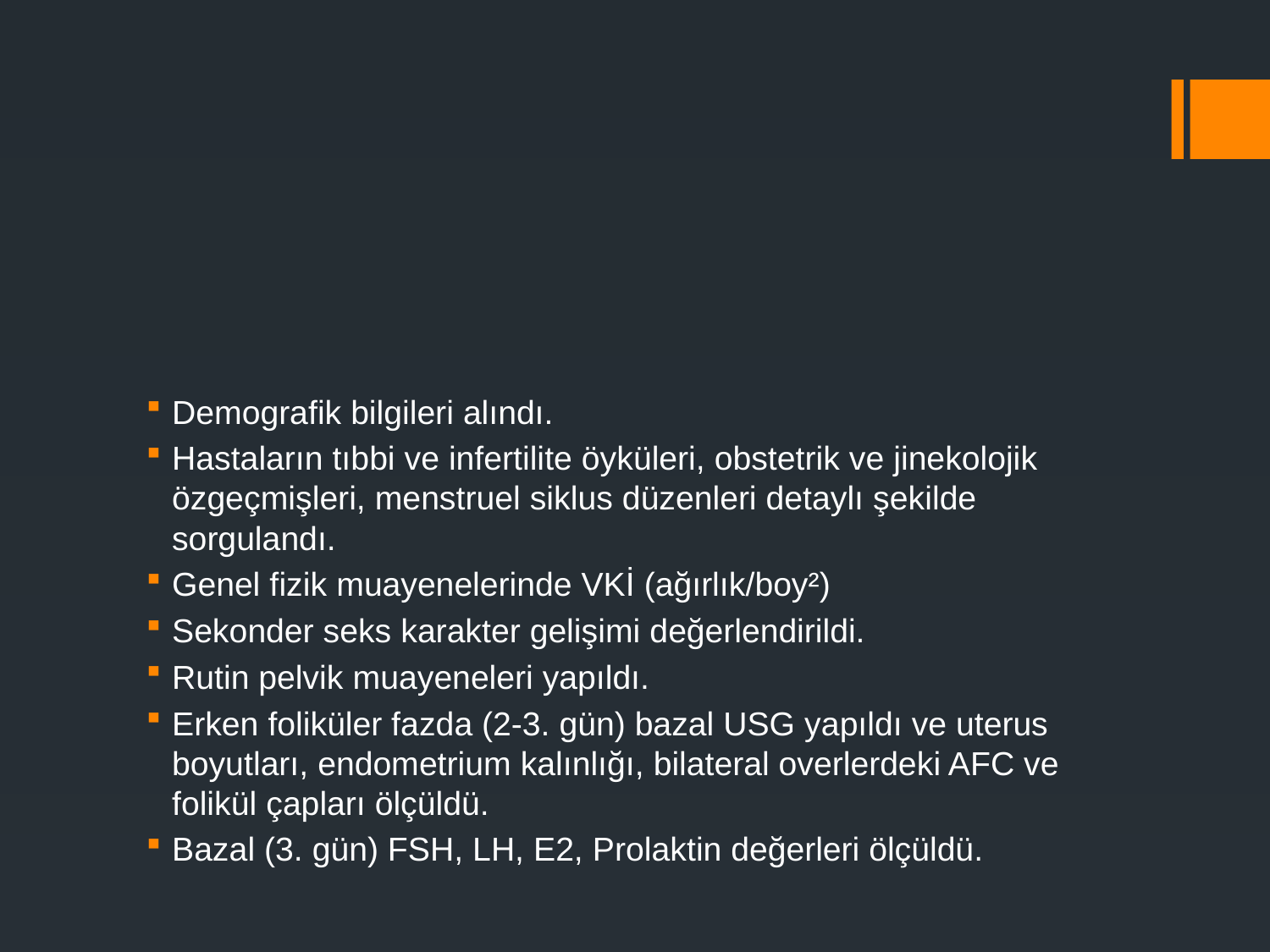

#
Demografik bilgileri alındı.
Hastaların tıbbi ve infertilite öyküleri, obstetrik ve jinekolojik özgeçmişleri, menstruel siklus düzenleri detaylı şekilde sorgulandı.
Genel fizik muayenelerinde VKİ (ağırlık/boy²)
Sekonder seks karakter gelişimi değerlendirildi.
Rutin pelvik muayeneleri yapıldı.
Erken foliküler fazda (2-3. gün) bazal USG yapıldı ve uterus boyutları, endometrium kalınlığı, bilateral overlerdeki AFC ve folikül çapları ölçüldü.
Bazal (3. gün) FSH, LH, E2, Prolaktin değerleri ölçüldü.